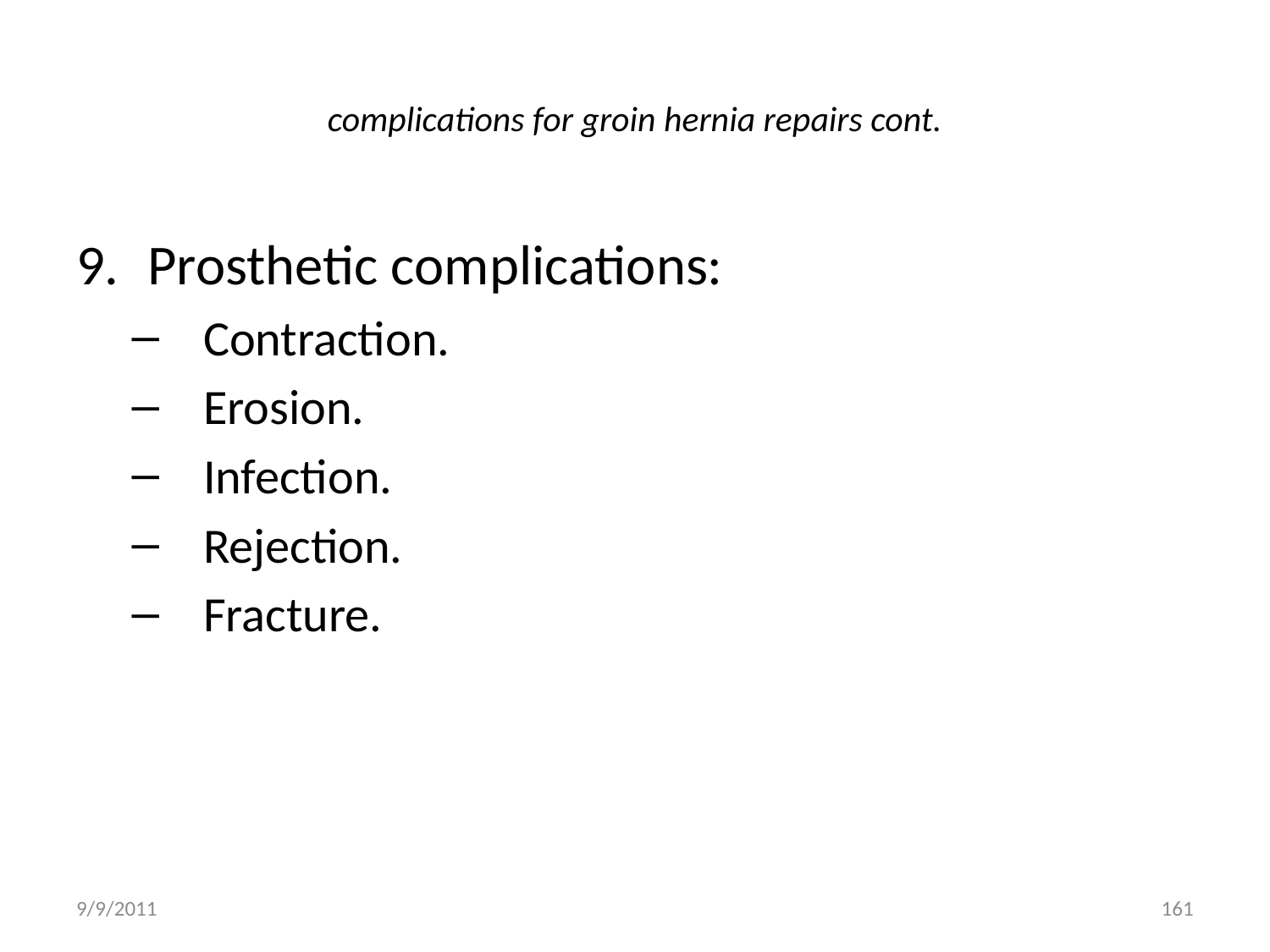

# complications for groin hernia repairs cont.
Prosthetic complications:
Contraction.
Erosion.
Infection.
Rejection.
Fracture.
9/9/2011
161